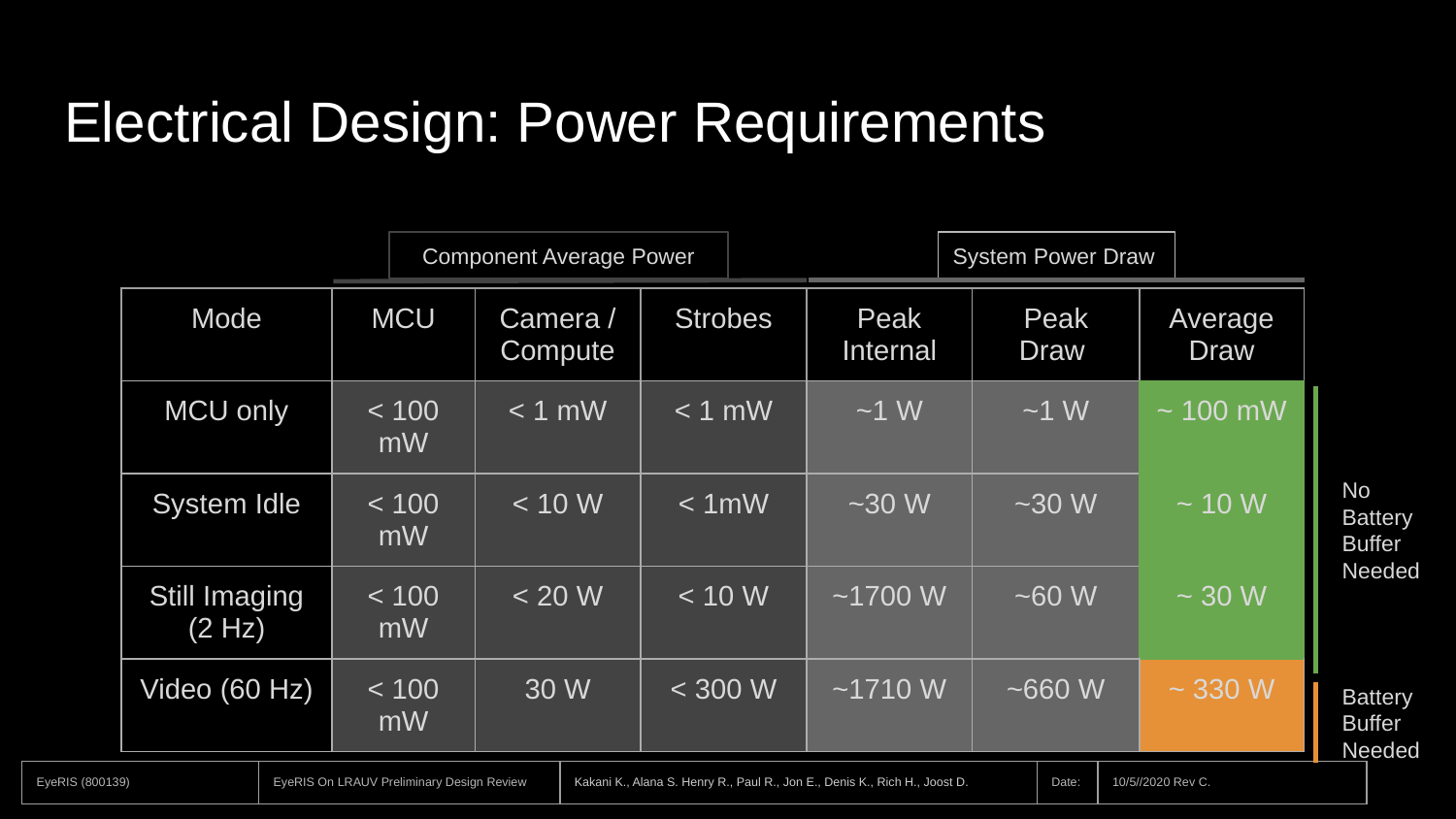

# Electrical Design: Power Requirements
Component Average Power
System Power Draw
| Mode | MCU | Camera / Compute | Strobes | Peak Internal | Peak Draw | Average Draw |
| --- | --- | --- | --- | --- | --- | --- |
| MCU only | < 100 mW | < 1 mW | < 1 mW | ~1 W | ~1 W | ~ 100 mW |
| System Idle | < 100 mW | < 10 W | < 1mW | ~30 W | ~30 W | ~ 10 W |
| Still Imaging (2 Hz) | < 100 mW | < 20 W | < 10 W | ~1700 W | ~60 W | ~ 30 W |
| Video (60 Hz) | < 100 mW | 30 W | < 300 W | ~1710 W | ~660 W | ~ 330 W |
No Battery Buffer Needed
Battery Buffer Needed